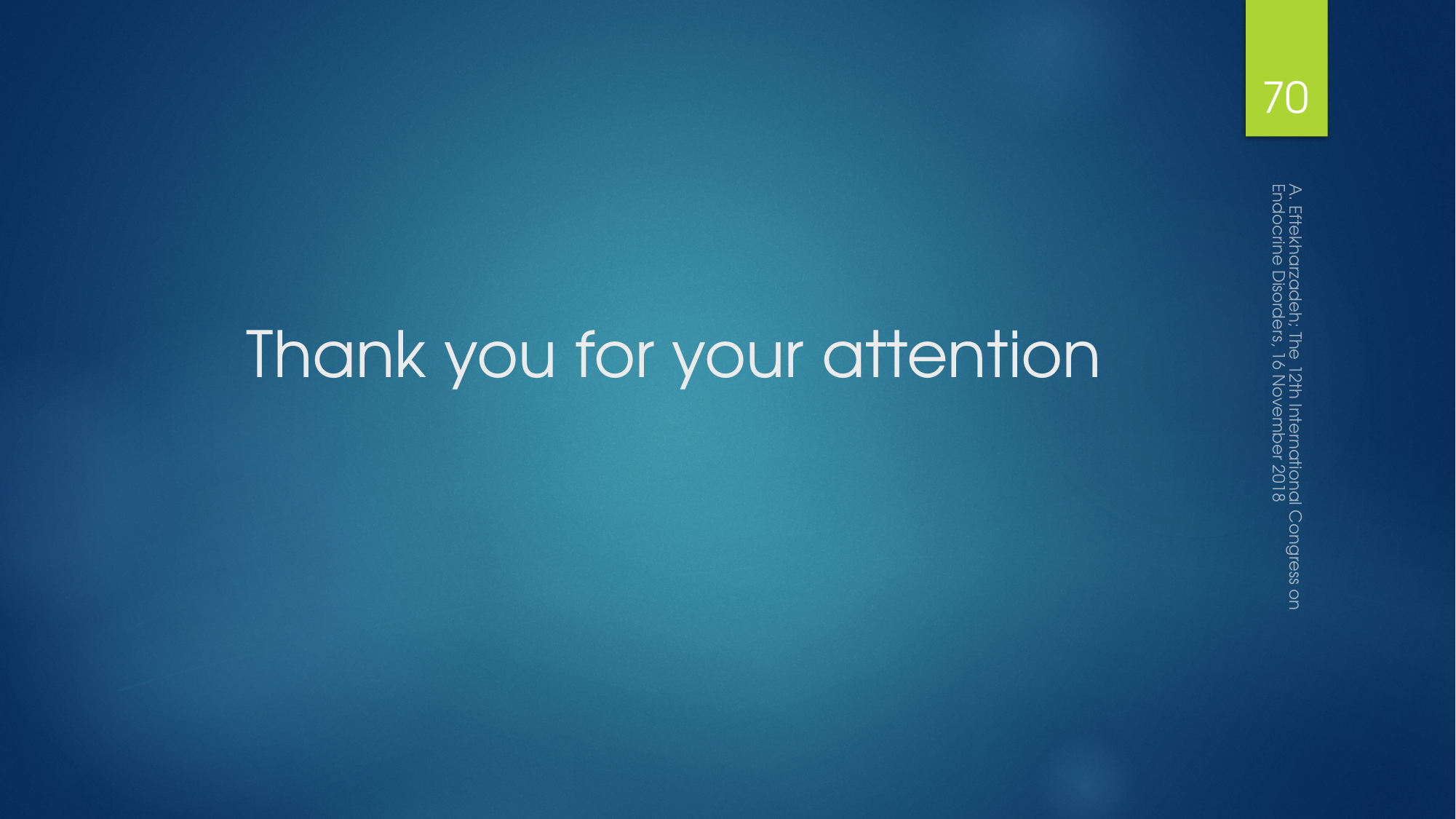

70
# Thank you for your attention
A. Eftekharzadeh; The 12th International Congress on Endocrine Disorders, 16 November 2018